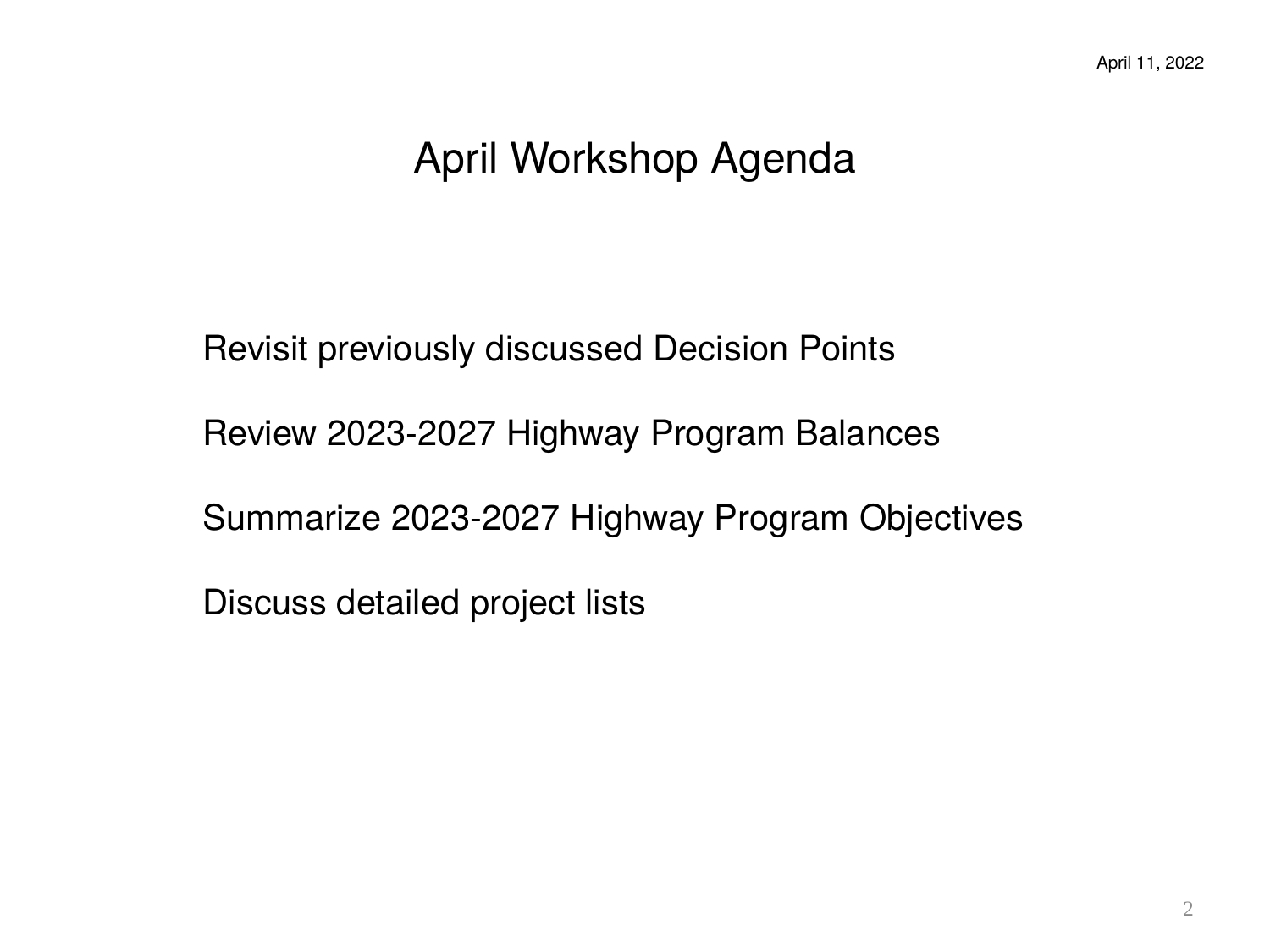

April 11, 2022

April Workshop Agenda

	Revisit previously discussed Decision Points

	Review 2023-2027 Highway Program Balances

	Summarize 2023-2027 Highway Program Objectives

	Discuss detailed project lists

2